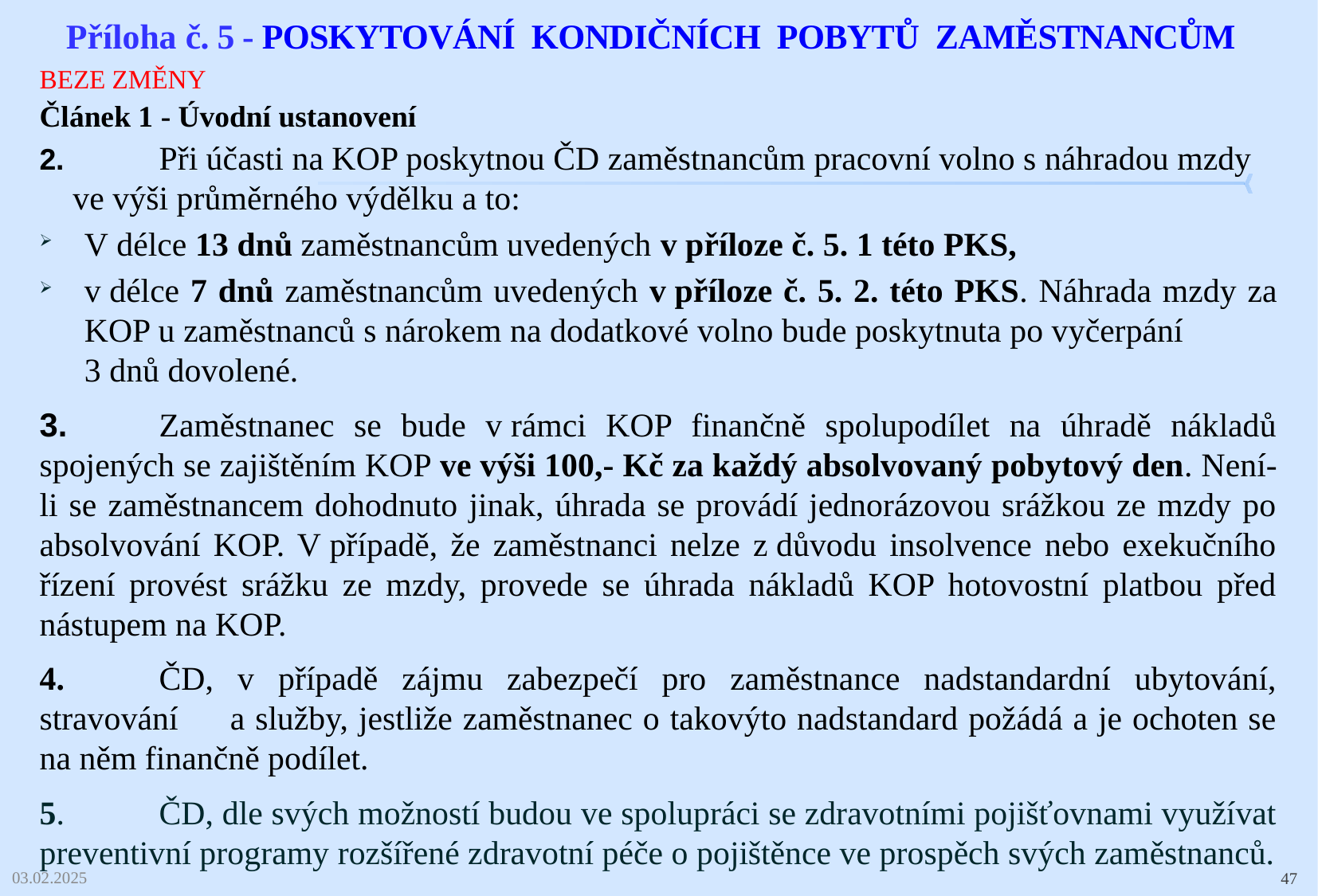

# Příloha č. 5 - Poskytování  kondičních  pobytů  zaměstnancům
BEZE ZMĚNY
Článek 1 - Úvodní ustanovení
2.	Při účasti na KOP poskytnou ČD zaměstnancům pracovní volno s náhradou mzdy        ve výši průměrného výdělku a to:
V délce 13 dnů zaměstnancům uvedených v příloze č. 5. 1 této PKS,
v délce 7 dnů zaměstnancům uvedených v příloze č. 5. 2. této PKS. Náhrada mzdy za KOP u zaměstnanců s nárokem na dodatkové volno bude poskytnuta po vyčerpání            3 dnů dovolené.

3.	Zaměstnanec se bude v rámci KOP finančně spolupodílet na úhradě nákladů spojených se zajištěním KOP ve výši 100,- Kč za každý absolvovaný pobytový den. Není-li se zaměstnancem dohodnuto jinak, úhrada se provádí jednorázovou srážkou ze mzdy po absolvování KOP. V případě, že zaměstnanci nelze z důvodu insolvence nebo exekučního řízení provést srážku ze mzdy, provede se úhrada nákladů KOP hotovostní platbou před nástupem na KOP.

4.	ČD, v případě zájmu zabezpečí pro zaměstnance nadstandardní ubytování, stravování     a služby, jestliže zaměstnanec o takovýto nadstandard požádá a je ochoten se na něm finančně podílet.

5.	ČD, dle svých možností budou ve spolupráci se zdravotními pojišťovnami využívat preventivní programy rozšířené zdravotní péče o pojištěnce ve prospěch svých zaměstnanců.

03.02.2025
47